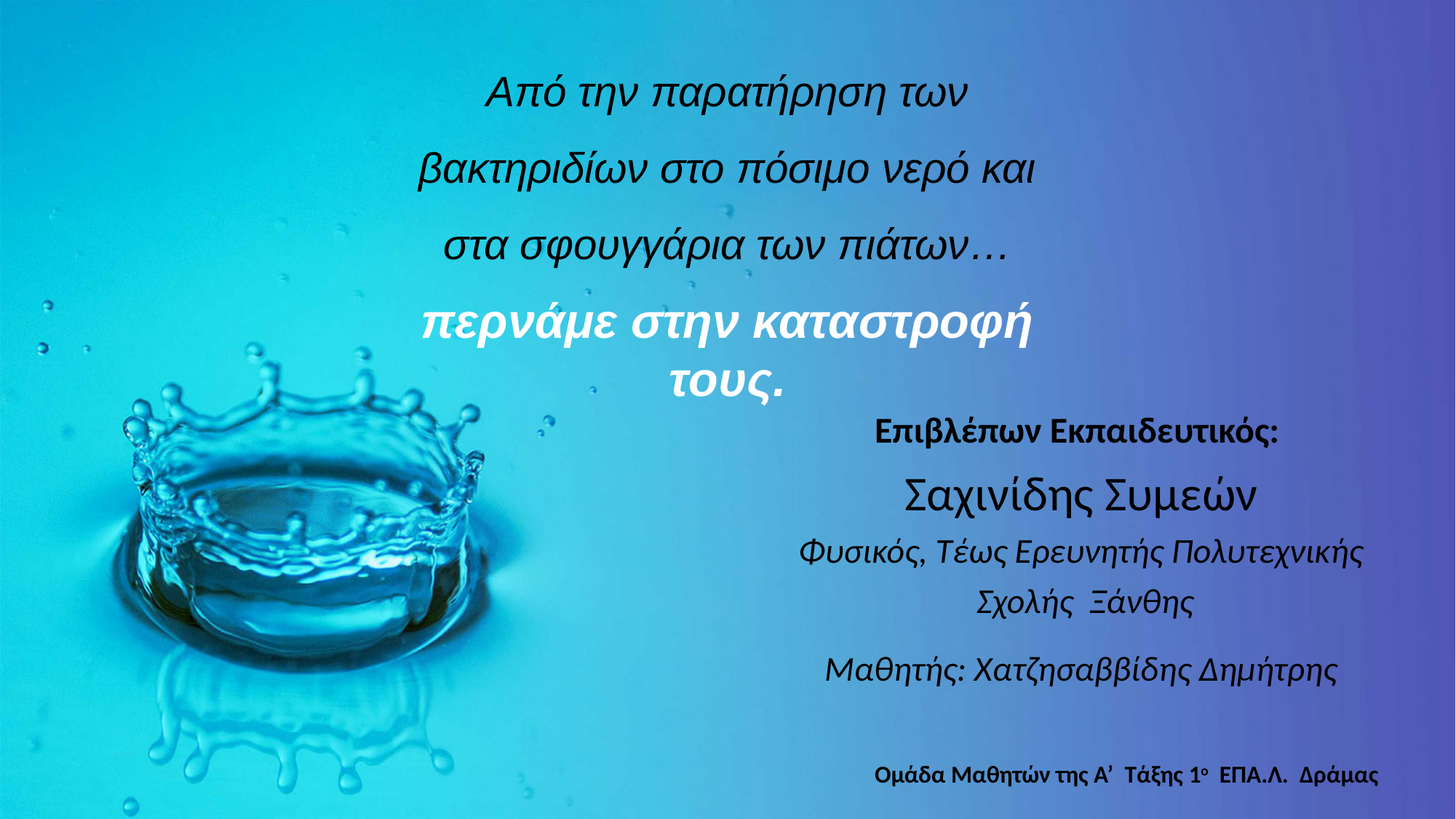

Από την παρατήρηση των βακτηριδίων στο πόσιμο νερό και στα σφουγγάρια των πιάτων…

περνάμε στην καταστροφή τους.
Επιβλέπων Εκπαιδευτικός:
Σαχινίδης Συμεών
Φυσικός, Τέως Ερευνητής Πολυτεχνικής  Σχολής  Ξάνθης

Μαθητής: Χατζησαββίδης Δημήτρης
Ομάδα Μαθητών της Α’  Τάξης 1o  ΕΠΑ.Λ.  Δράμας